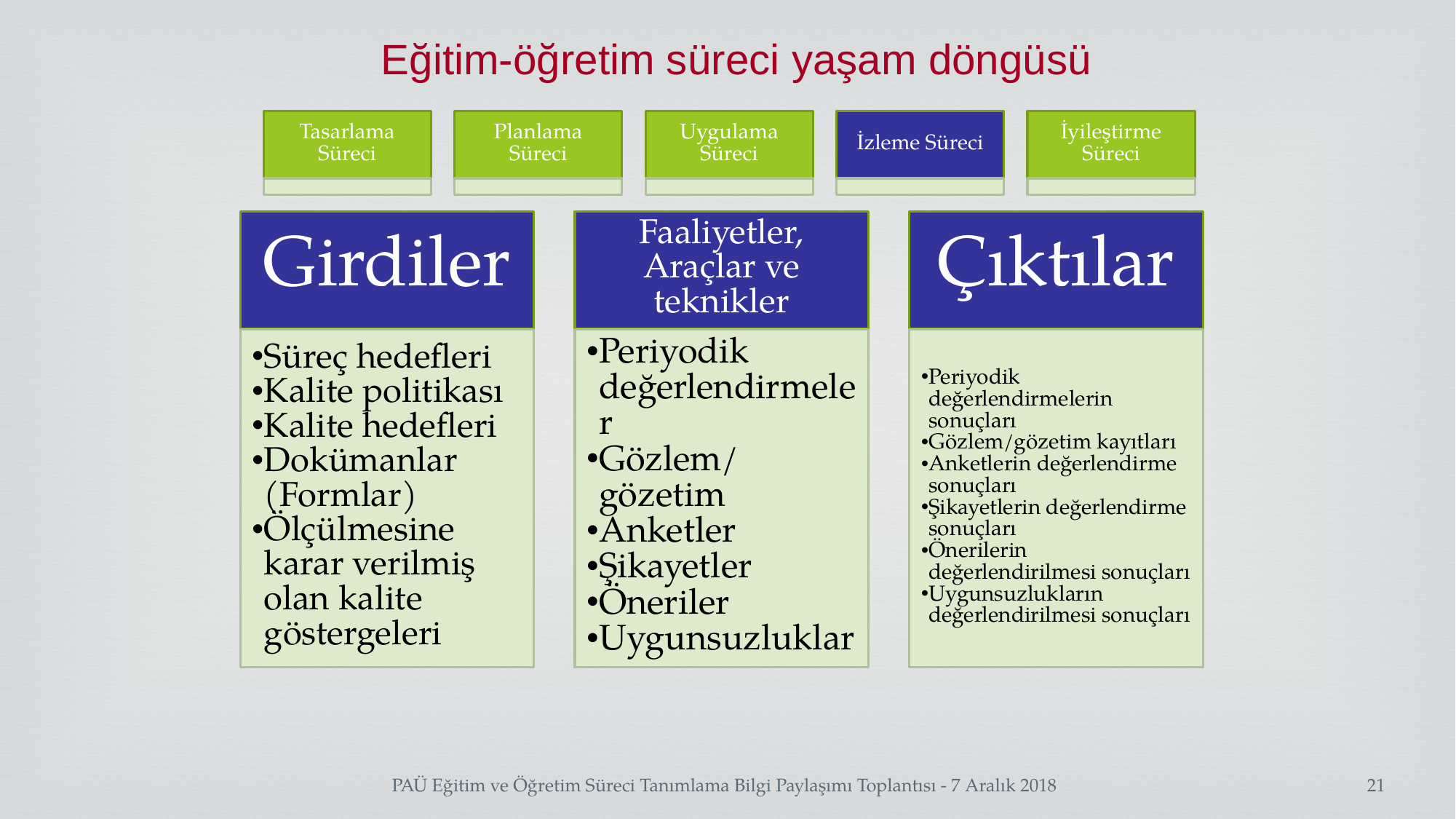

Eğitim-öğretim süreci yaşam döngüsü
Tasarlama Süreci
Planlama Süreci
Uygulama Süreci
İzleme Süreci
İyileştirme Süreci
Girdiler
Süreç hedefleri
Faaliyetler, Araçlar ve teknikler
Çıktılar
Periyodik değerlendirmelerin sonuçları
Gözlem/gözetim
Kalite politikası
Ölçülmesine karar verilmiş olan kalite göstergeleri
Kalite hedefleri
Dokümanlar (Formlar)
Anketler
Şikayetler
Öneriler
Uygunsuzluklar
Periyodik değerlendirmeler
Gözlem/gözetim kayıtları
Anketlerin değerlendirme sonuçları
Şikayetlerin değerlendirme sonuçları
Önerilerin değerlendirilmesi sonuçları
Uygunsuzlukların değerlendirilmesi sonuçları
21
PAÜ Eğitim ve Öğretim Süreci Tanımlama Bilgi Paylaşımı Toplantısı - 7 Aralık 2018